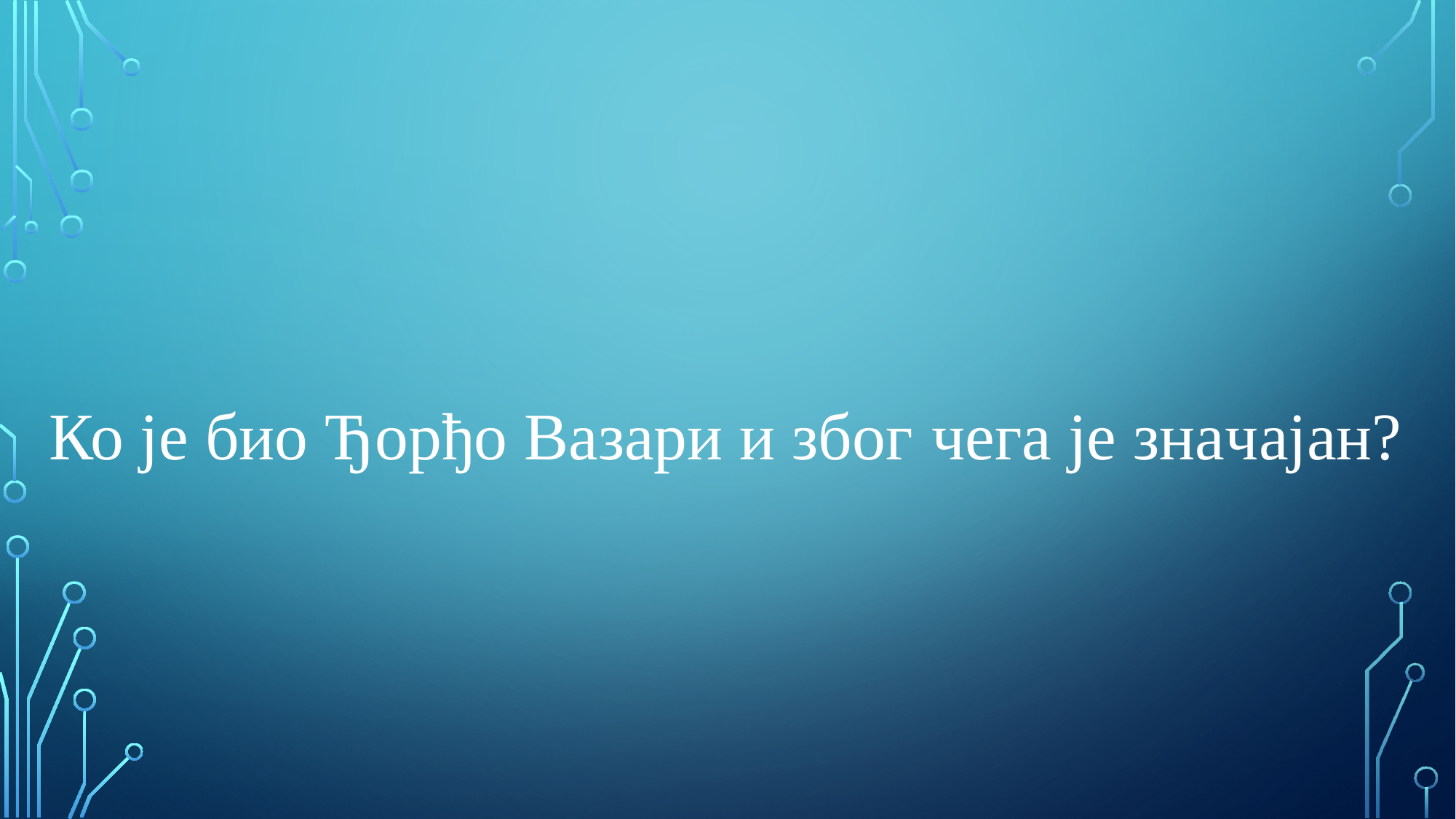

Ко је био Ђорђо Вазари и због чега је значајан?